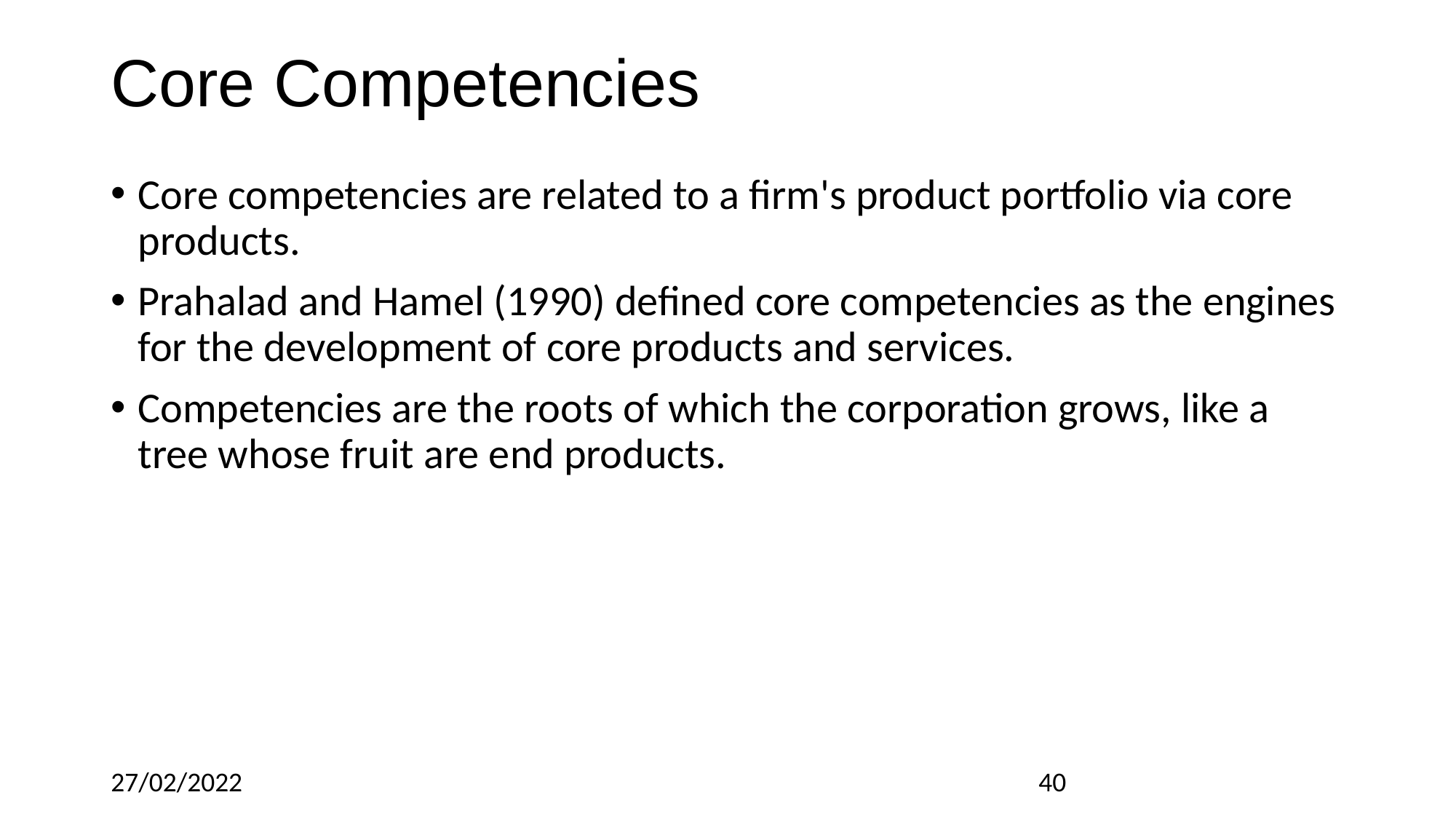

# Core Competencies
Core competencies are related to a firm's product portfolio via core products.
Prahalad and Hamel (1990) defined core competencies as the engines for the development of core products and services.
Competencies are the roots of which the corporation grows, like a tree whose fruit are end products.

27/02/2022

40